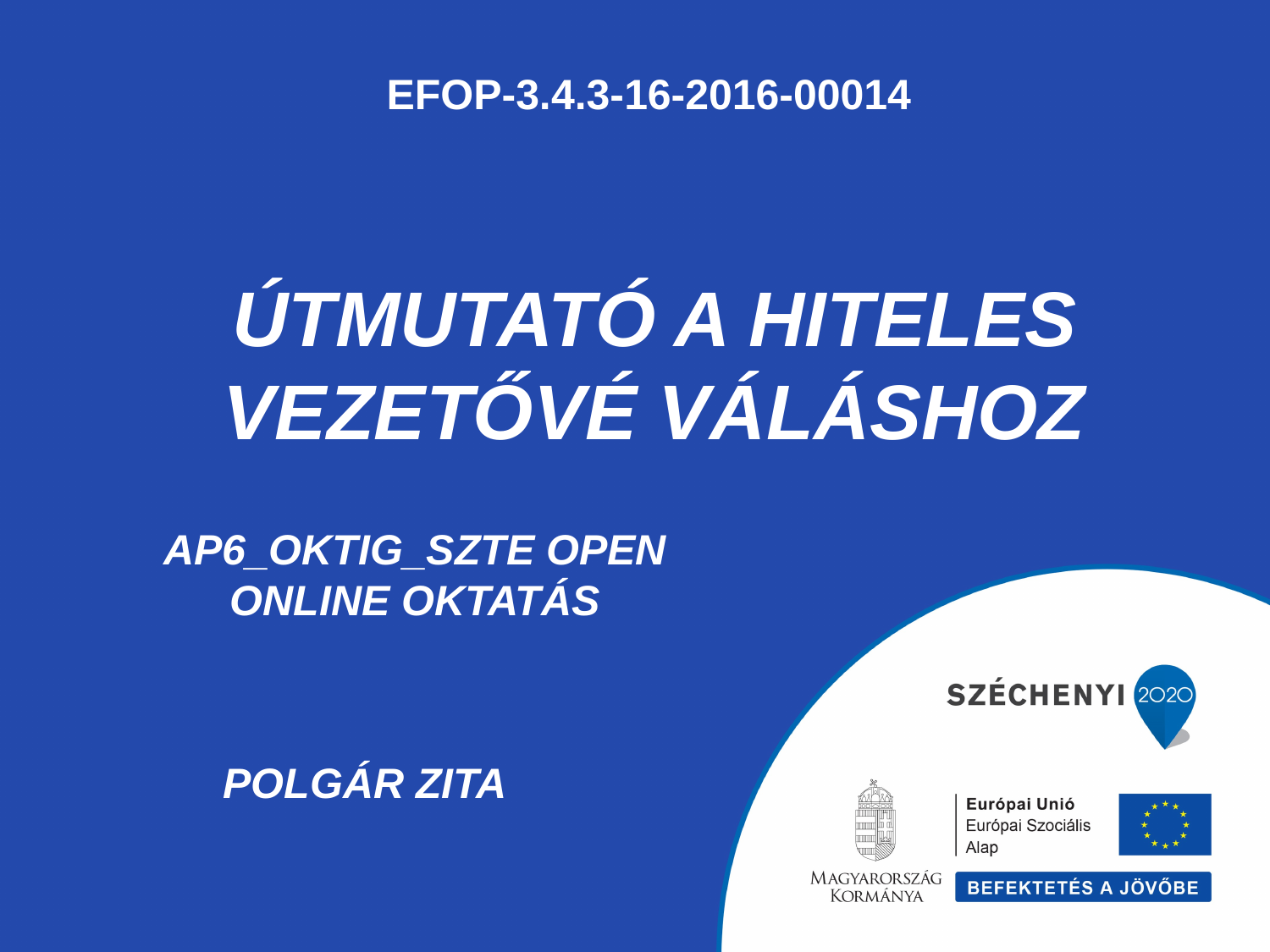

# EFOP-3.4.3-16-2016-00014
ÚTMUTATÓ A HITELES VEZETŐVÉ VÁLÁSHOZ
AP6_Oktig_SZTE open online oktatás
POLGÁR ZITA